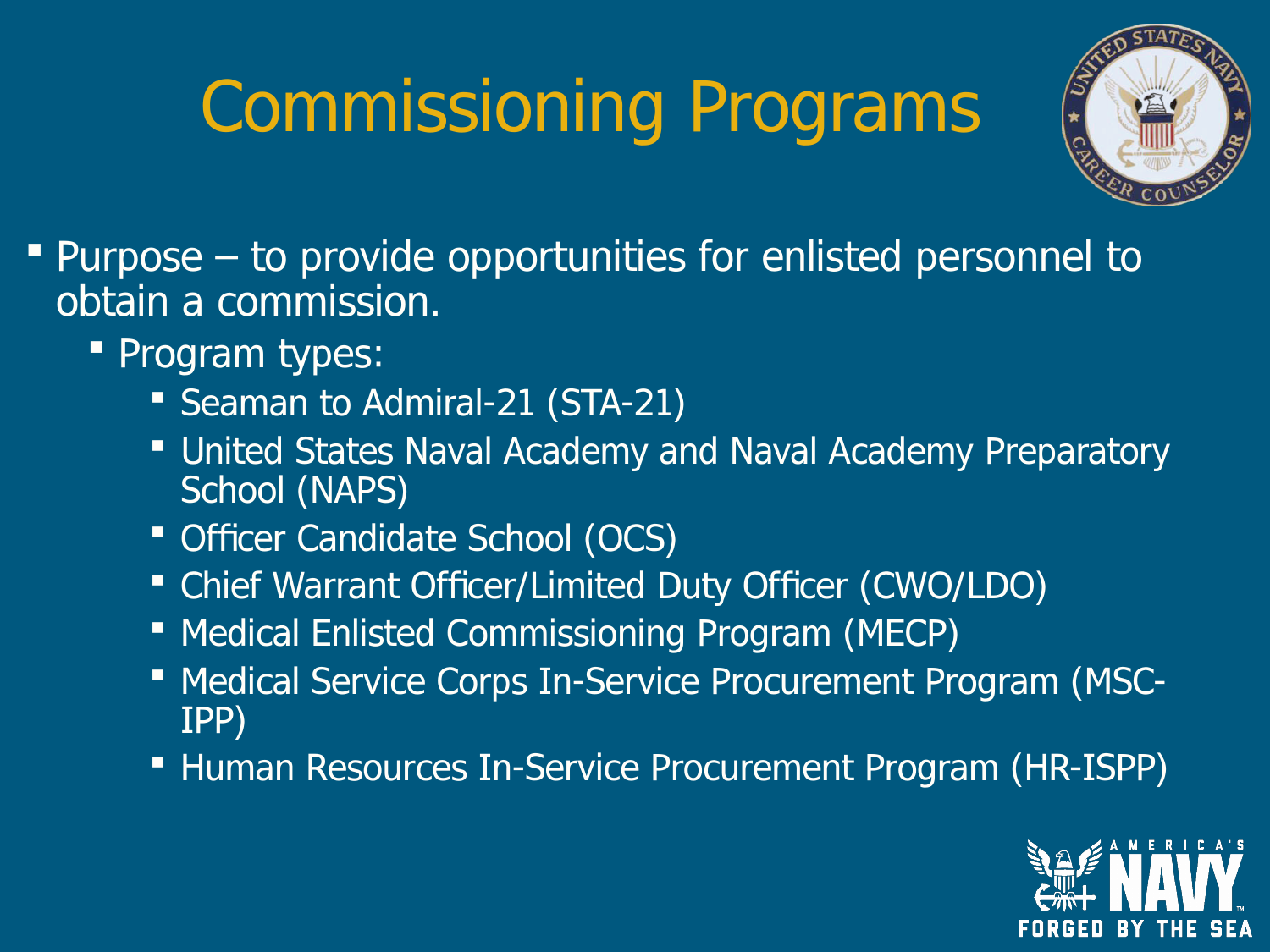

# Commissioning Programs
Purpose – to provide opportunities for enlisted personnel to obtain a commission.
Program types:
Seaman to Admiral-21 (STA-21)
United States Naval Academy and Naval Academy Preparatory School (NAPS)
Officer Candidate School (OCS)
Chief Warrant Officer/Limited Duty Officer (CWO/LDO)
Medical Enlisted Commissioning Program (MECP)
Medical Service Corps In-Service Procurement Program (MSC-IPP)
Human Resources In-Service Procurement Program (HR-ISPP)